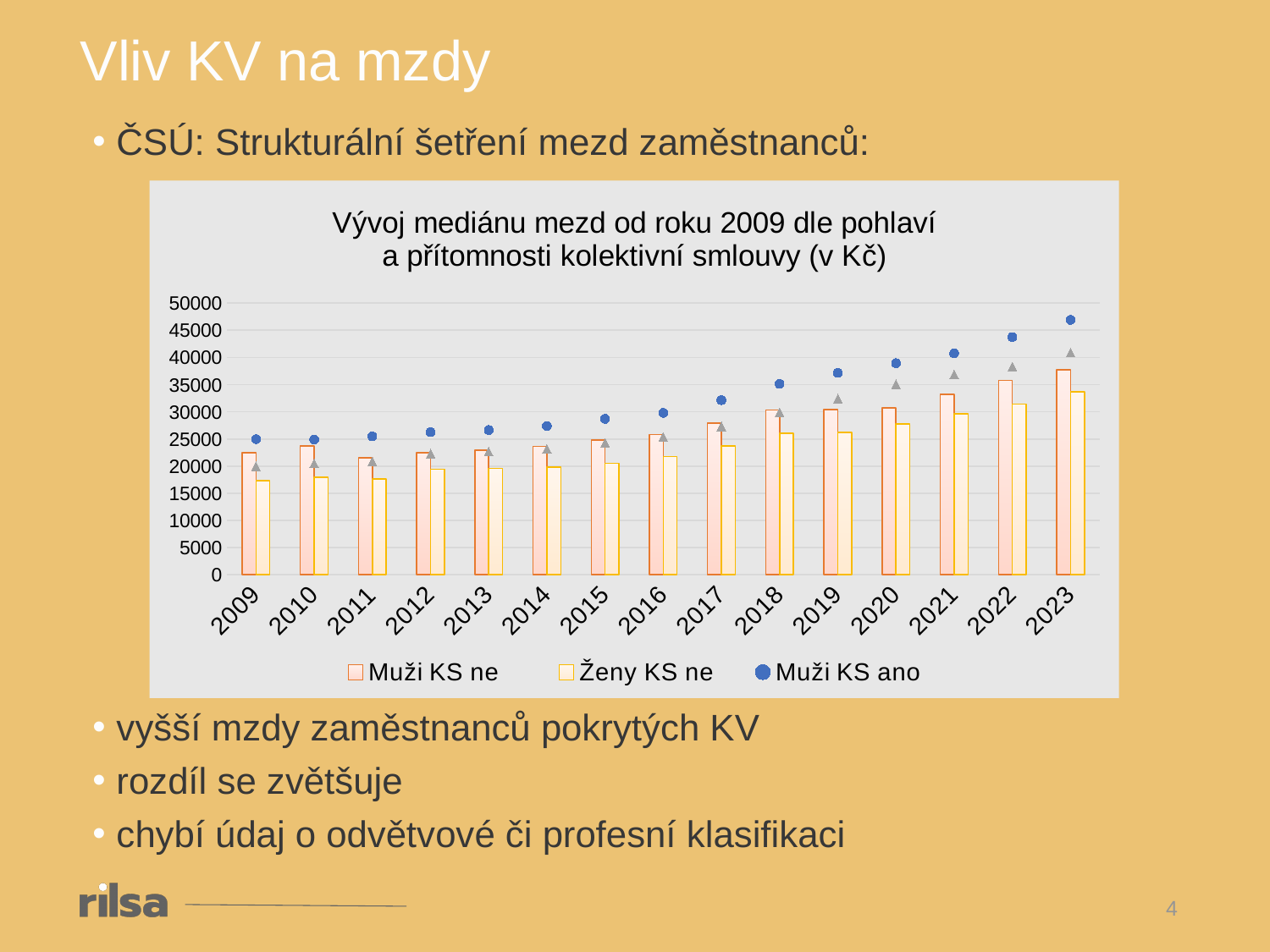

Vliv KV na mzdy
ČSÚ: Strukturální šetření mezd zaměstnanců:

vyšší mzdy zaměstnanců pokrytých KV
rozdíl se zvětšuje
chybí údaj o odvětvové či profesní klasifikaci

### Chart: Vývoj mediánu mezd od roku 2009 dle pohlaví a přítomnosti kolektivní smlouvy (v Kč)

| Category | Muži | Ženy | Muži | Ženy |
|---|---|---|---|---|
| 2009 | 22427.9092 | 17339.0833 | 24955.9166 | 19992.8451 |
| 2010 | 23714.0833 | 17908.5833 | 24870.7242 | 20490.1666 |
| 2011 | 21527.7442 | 17624.9718 | 25469.6901 | 20850.5975 |
| 2012 | 22482.0 | 19436.0 | 26249.0 | 22270.0 |
| 2013 | 22944.0 | 19595.0 | 26647.0 | 22652.0 |
| 2014 | 23635.0 | 19834.0 | 27363.0 | 23174.0 |
| 2015 | 24770.0 | 20533.0 | 28696.0 | 24268.0 |
| 2016 | 25835.0 | 21760.0 | 29801.0 | 25352.0 |
| 2017 | 27924.0 | 23694.0 | 32138.0 | 27281.0 |
| 2018 | 30291.0 | 26063.0 | 35126.0 | 29885.0 |
| 2019 | 30385.0 | 26172.0 | 37139.0 | 32410.0 |
| 2020 | 30749.0 | 27777.0 | 38947.0 | 35071.0 |
| 2021 | 33208.0 | 29638.0 | 40737.0 | 36896.0 |
| 2022 | 35744.0 | 31445.0 | 43740.0 | 38312.0 |
| 2023 | 37681.0 | 33695.0 | 46903.0 | 40881.0 |
4